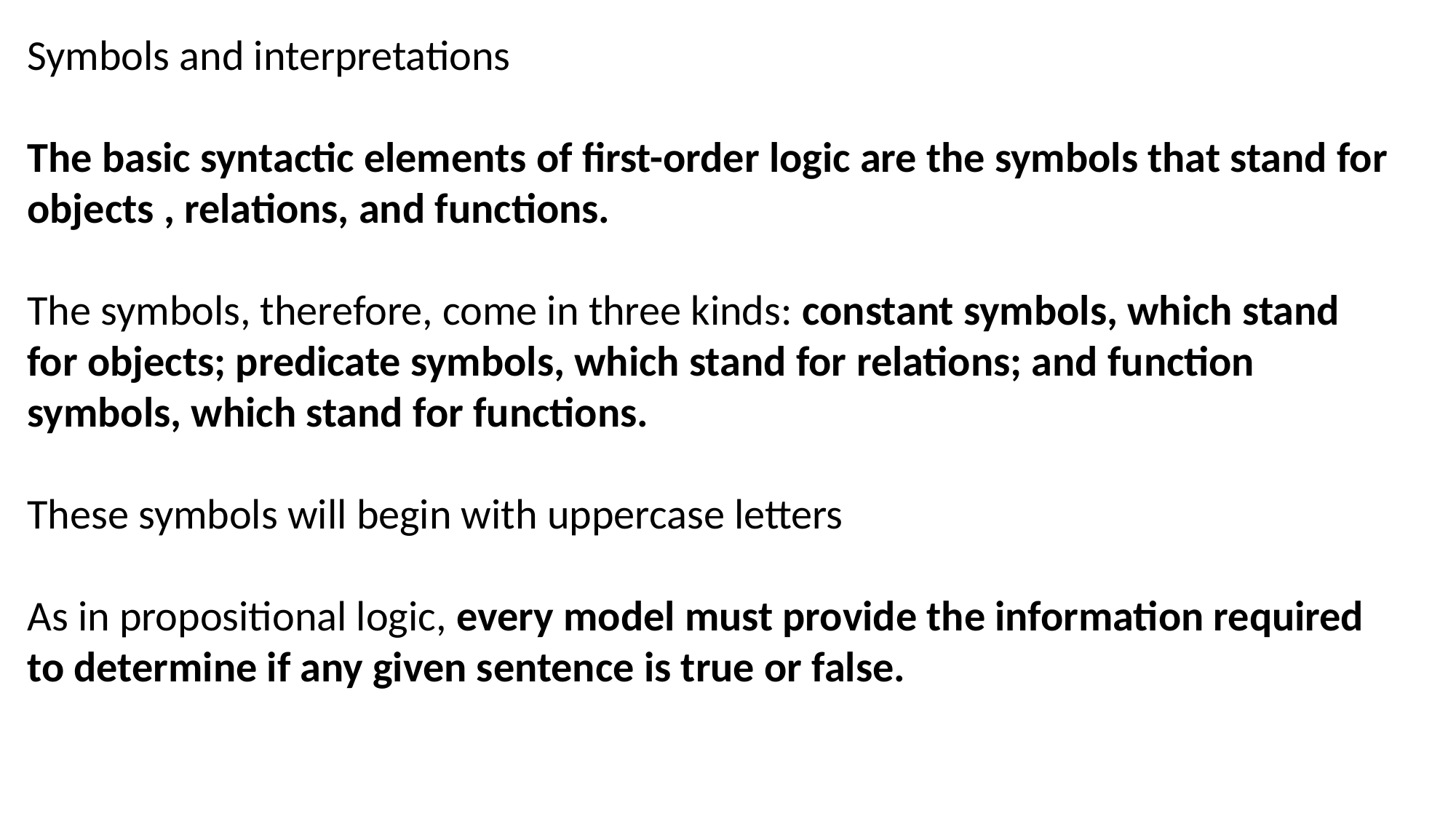

Symbols and interpretations

The basic syntactic elements of first-order logic are the symbols that stand for objects , relations, and functions.

The symbols, therefore, come in three kinds: constant symbols, which stand for objects; predicate symbols, which stand for relations; and function symbols, which stand for functions.

These symbols will begin with uppercase letters

As in propositional logic, every model must provide the information required to determine if any given sentence is true or false.